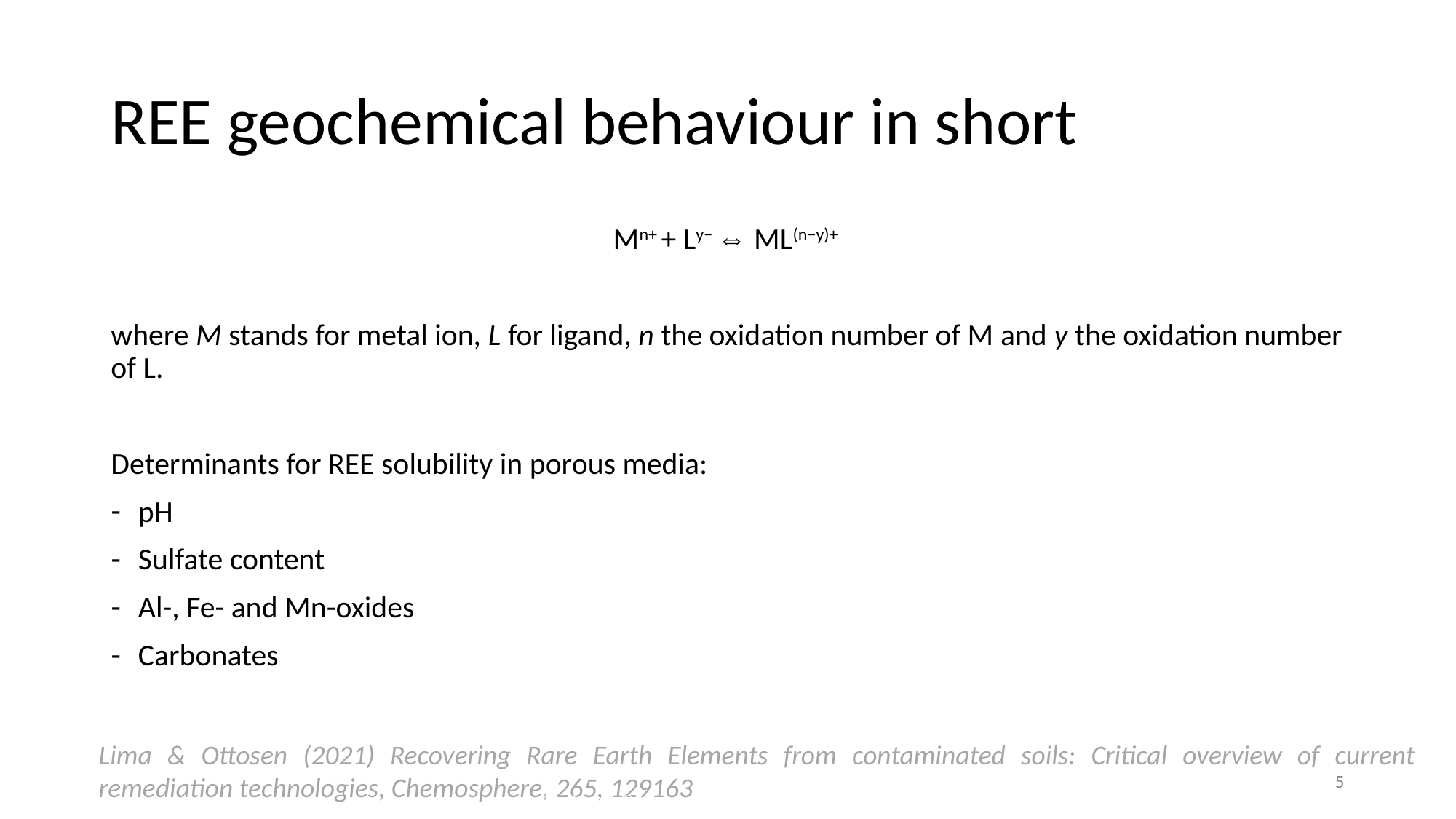

# REE geochemical behaviour in short
Mn+ + Ly− ⇔ ML(n−y)+

where M stands for metal ion, L for ligand, n the oxidation number of M and y the oxidation number of L.

Determinants for REE solubility in porous media:
pH
Sulfate content
Al-, Fe- and Mn-oxides
Carbonates

Lima & Ottosen (2021) Recovering Rare Earth Elements from contaminated soils: Critical overview of current remediation technologies, Chemosphere, 265, 129163
5
Marie Sklodowska-Curie grant agreement no. 713683 (COFUNDfellowsDTU)